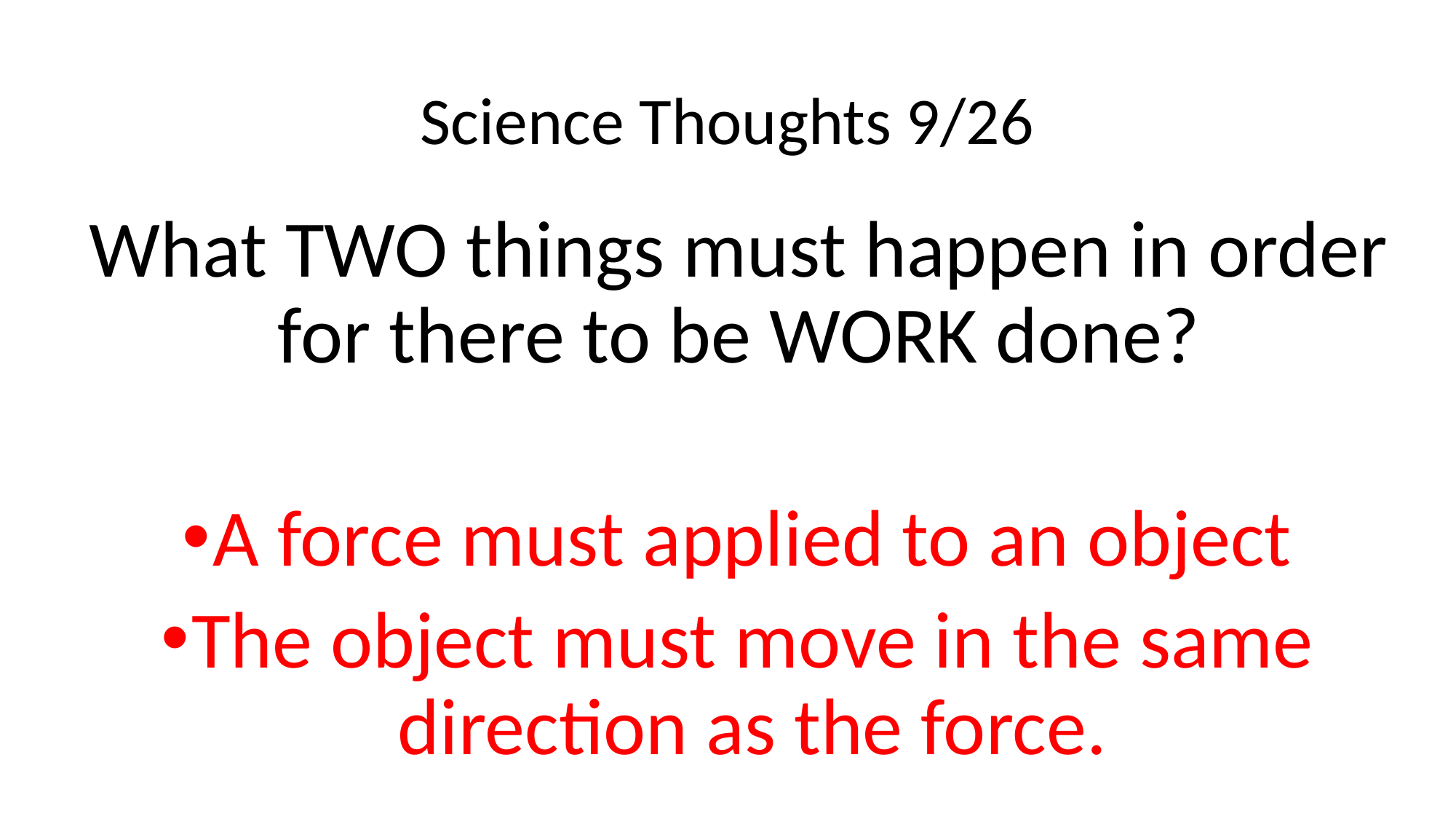

# Science Thoughts 9/26
What TWO things must happen in order for there to be WORK done?

A force must applied to an object
The object must move in the same direction as the force.